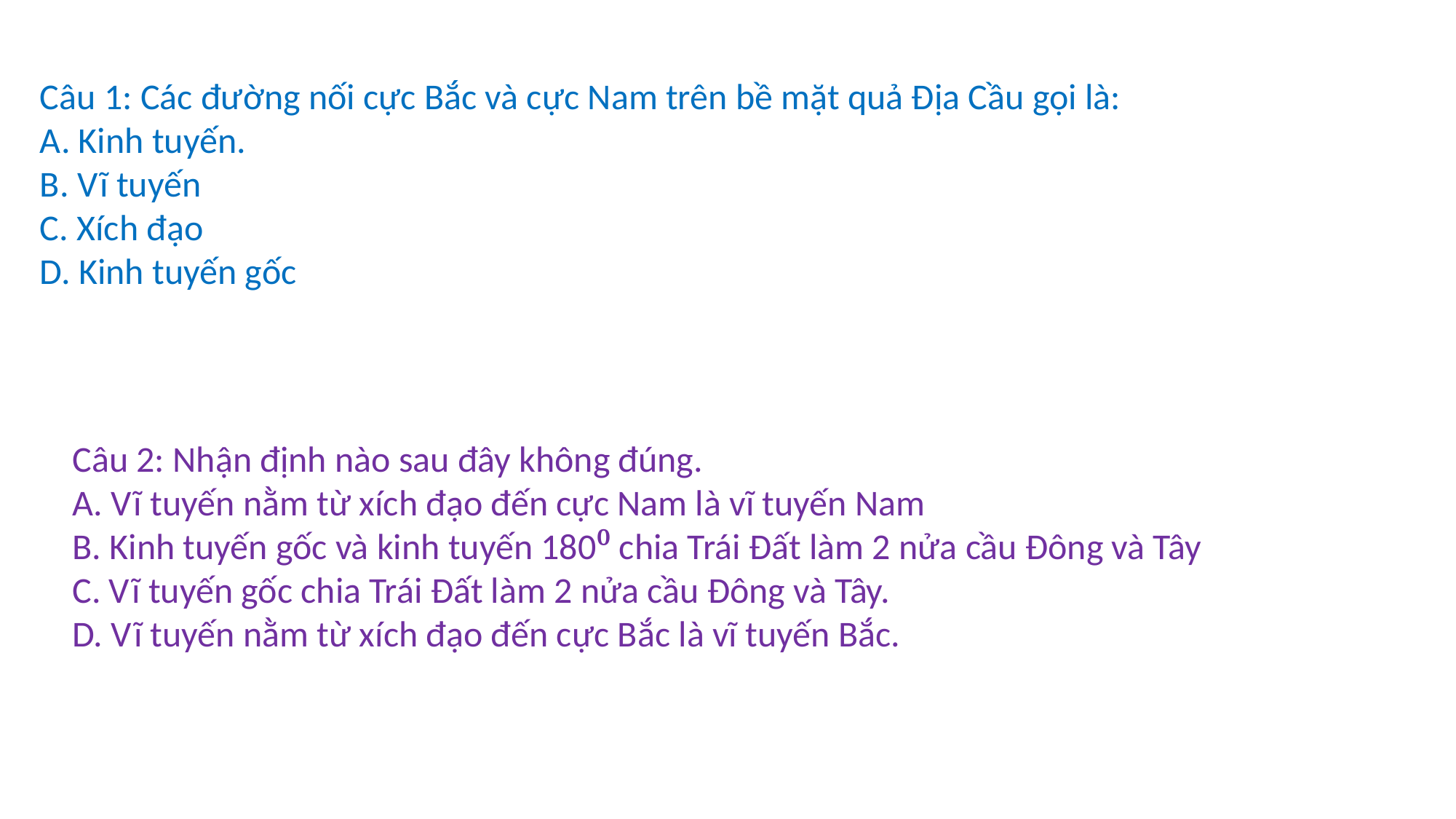

Câu 1: Các đường nối cực Bắc và cực Nam trên bề mặt quả Địa Cầu gọi là:
A. Kinh tuyến.
B. Vĩ tuyến
C. Xích đạo
D. Kinh tuyến gốc
Câu 2: Nhận định nào sau đây không đúng.
A. Vĩ tuyến nằm từ xích đạo đến cực Nam là vĩ tuyến Nam
B. Kinh tuyến gốc và kinh tuyến 180⁰ chia Trái Đất làm 2 nửa cầu Đông và Tây
C. Vĩ tuyến gốc chia Trái Đất làm 2 nửa cầu Đông và Tây.
D. Vĩ tuyến nằm từ xích đạo đến cực Bắc là vĩ tuyến Bắc.